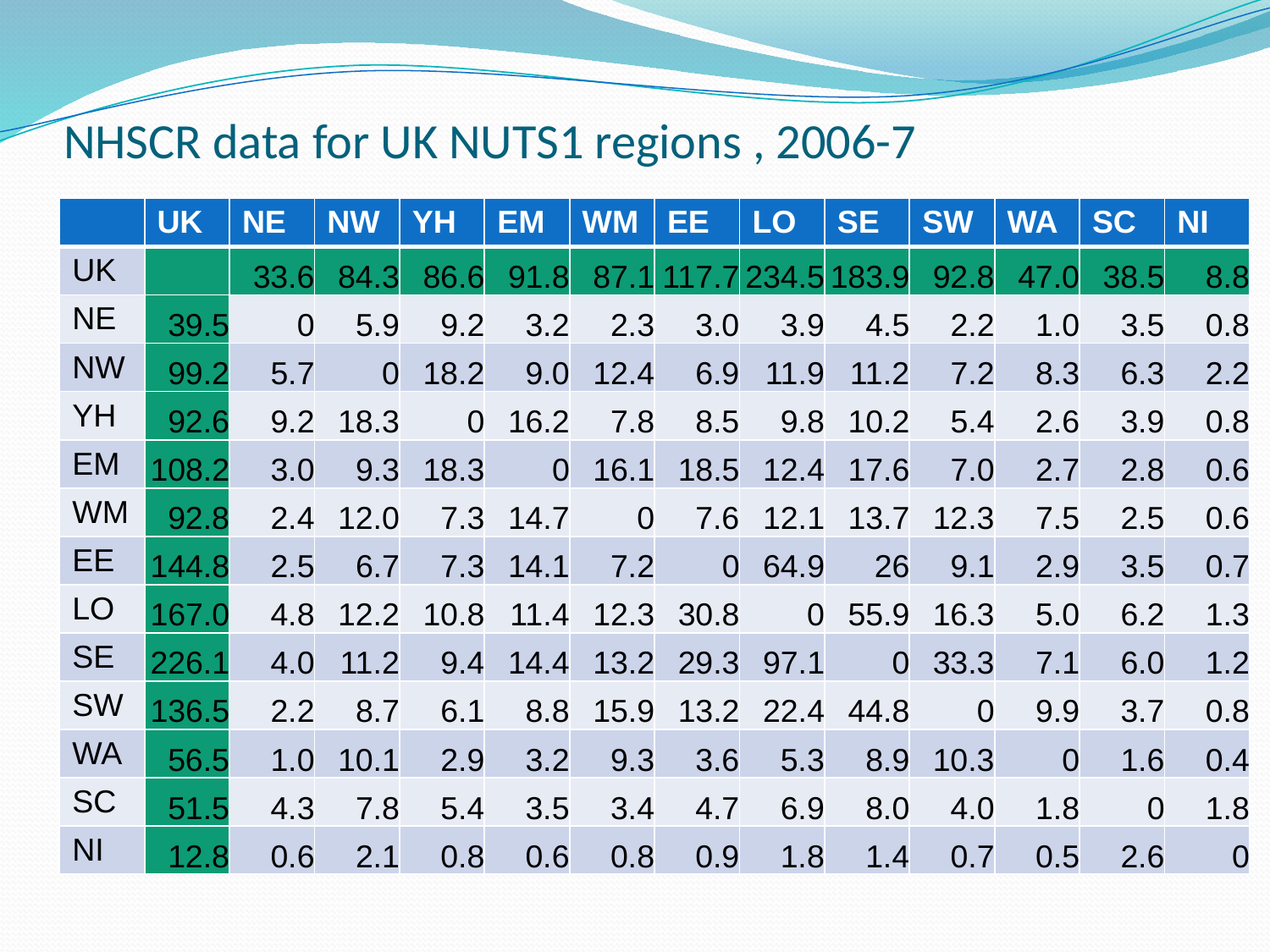

# NHSCR data for UK NUTS1 regions , 2006-7
|  | UK | NE | NW | YH | EM | WM | EE | LO | SE | SW | WA | SC | NI |
| --- | --- | --- | --- | --- | --- | --- | --- | --- | --- | --- | --- | --- | --- |
| UK |  | 33.6 | 84.3 | 86.6 | 91.8 | 87.1 | 117.7 | 234.5 | 183.9 | 92.8 | 47.0 | 38.5 | 8.8 |
| NE | 39.5 | 0 | 5.9 | 9.2 | 3.2 | 2.3 | 3.0 | 3.9 | 4.5 | 2.2 | 1.0 | 3.5 | 0.8 |
| NW | 99.2 | 5.7 | 0 | 18.2 | 9.0 | 12.4 | 6.9 | 11.9 | 11.2 | 7.2 | 8.3 | 6.3 | 2.2 |
| YH | 92.6 | 9.2 | 18.3 | 0 | 16.2 | 7.8 | 8.5 | 9.8 | 10.2 | 5.4 | 2.6 | 3.9 | 0.8 |
| EM | 108.2 | 3.0 | 9.3 | 18.3 | 0 | 16.1 | 18.5 | 12.4 | 17.6 | 7.0 | 2.7 | 2.8 | 0.6 |
| WM | 92.8 | 2.4 | 12.0 | 7.3 | 14.7 | 0 | 7.6 | 12.1 | 13.7 | 12.3 | 7.5 | 2.5 | 0.6 |
| EE | 144.8 | 2.5 | 6.7 | 7.3 | 14.1 | 7.2 | 0 | 64.9 | 26 | 9.1 | 2.9 | 3.5 | 0.7 |
| LO | 167.0 | 4.8 | 12.2 | 10.8 | 11.4 | 12.3 | 30.8 | 0 | 55.9 | 16.3 | 5.0 | 6.2 | 1.3 |
| SE | 226.1 | 4.0 | 11.2 | 9.4 | 14.4 | 13.2 | 29.3 | 97.1 | 0 | 33.3 | 7.1 | 6.0 | 1.2 |
| SW | 136.5 | 2.2 | 8.7 | 6.1 | 8.8 | 15.9 | 13.2 | 22.4 | 44.8 | 0 | 9.9 | 3.7 | 0.8 |
| WA | 56.5 | 1.0 | 10.1 | 2.9 | 3.2 | 9.3 | 3.6 | 5.3 | 8.9 | 10.3 | 0 | 1.6 | 0.4 |
| SC | 51.5 | 4.3 | 7.8 | 5.4 | 3.5 | 3.4 | 4.7 | 6.9 | 8.0 | 4.0 | 1.8 | 0 | 1.8 |
| NI | 12.8 | 0.6 | 2.1 | 0.8 | 0.6 | 0.8 | 0.9 | 1.8 | 1.4 | 0.7 | 0.5 | 2.6 | 0 |